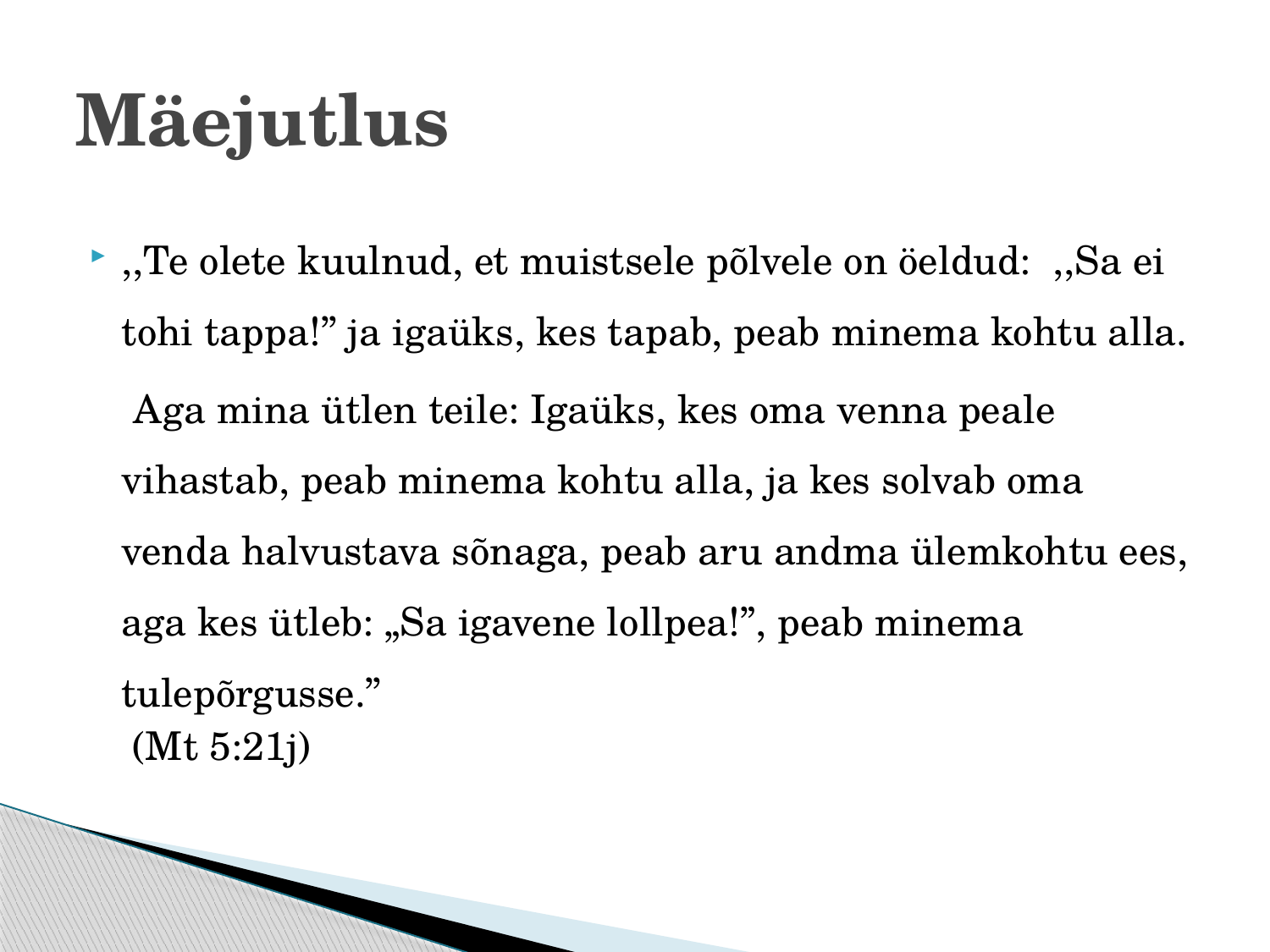

# Mäejutlus
,,Te olete kuulnud, et muistsele põlvele on öeldud:  ,,Sa ei tohi tappa!’’ ja igaüks, kes tapab, peab minema kohtu alla.
    Aga mina ütlen teile: Igaüks, kes oma venna peale vihastab, peab minema kohtu alla, ja kes solvab oma venda halvustava sõnaga, peab aru andma ülemkohtu ees, aga kes ütleb: „Sa igavene lollpea!”, peab minema tulepõrgusse.’’
							 (Mt 5:21j)